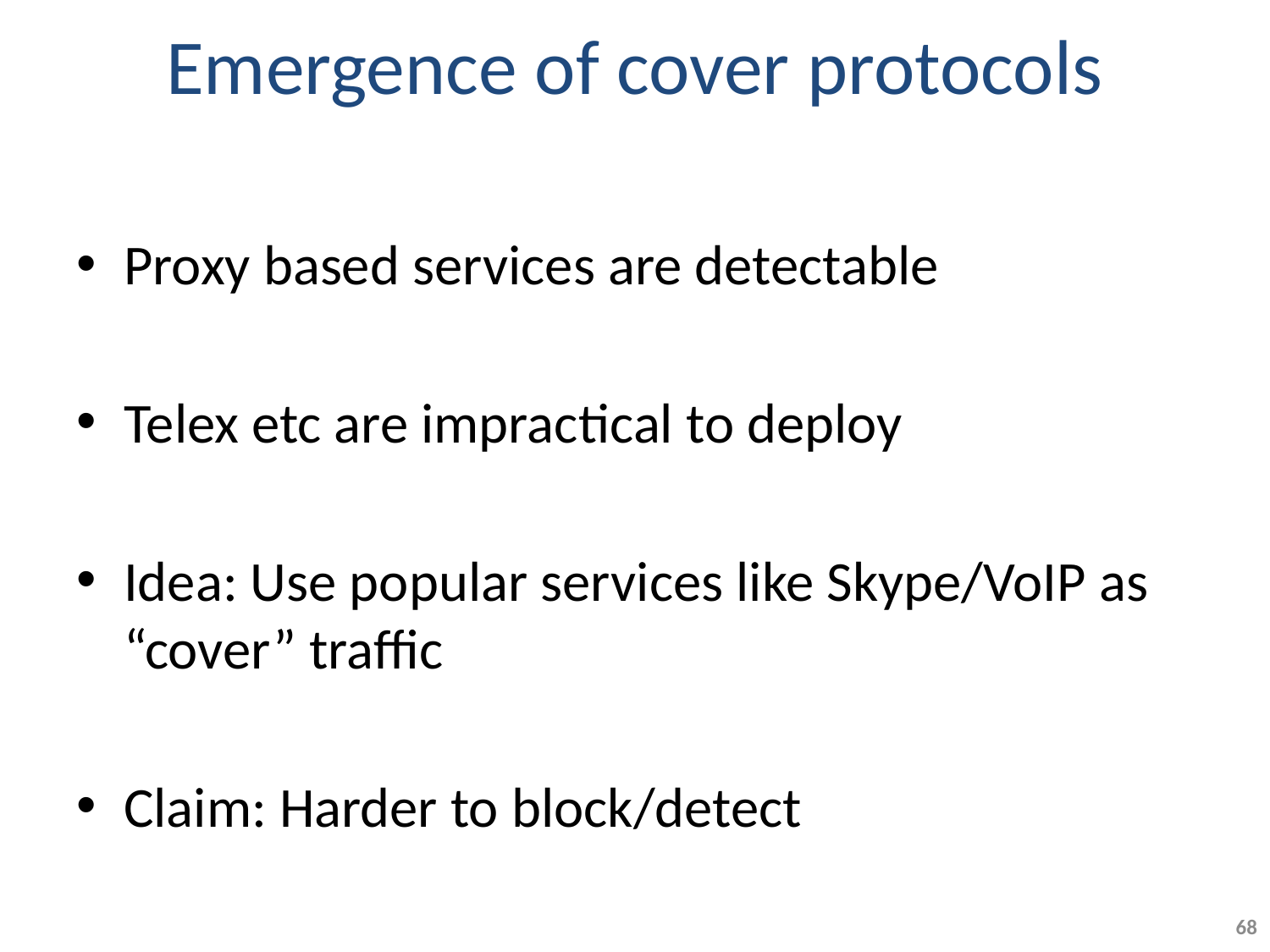

# Emergence of cover protocols
Proxy based services are detectable

Telex etc are impractical to deploy

Idea: Use popular services like Skype/VoIP as “cover” traffic

Claim: Harder to block/detect
68